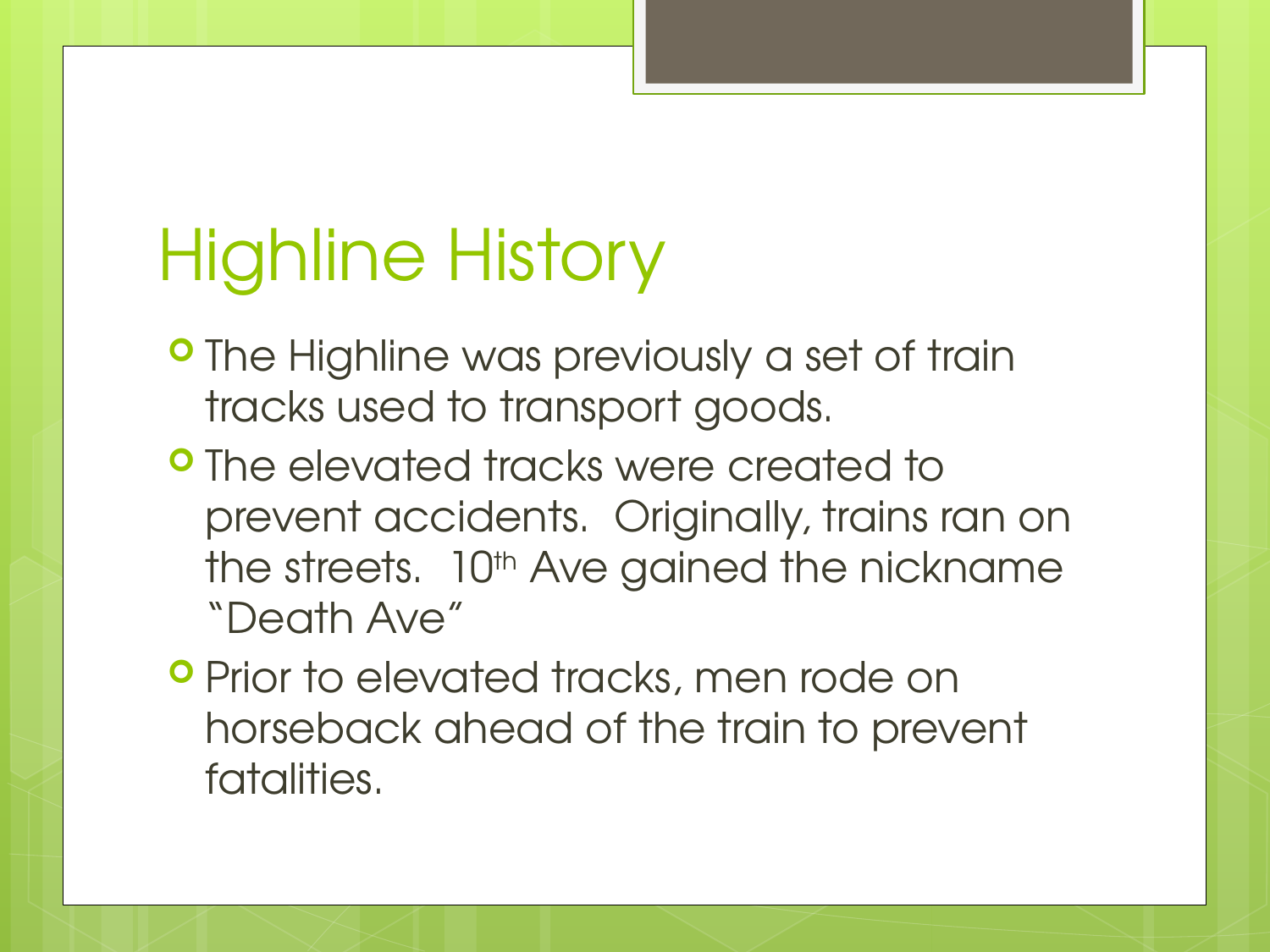

# Highline History
The Highline was previously a set of train tracks used to transport goods.
The elevated tracks were created to prevent accidents.  Originally, trains ran on the streets.  10th Ave gained the nickname “Death Ave”
Prior to elevated tracks, men rode on horseback ahead of the train to prevent fatalities.